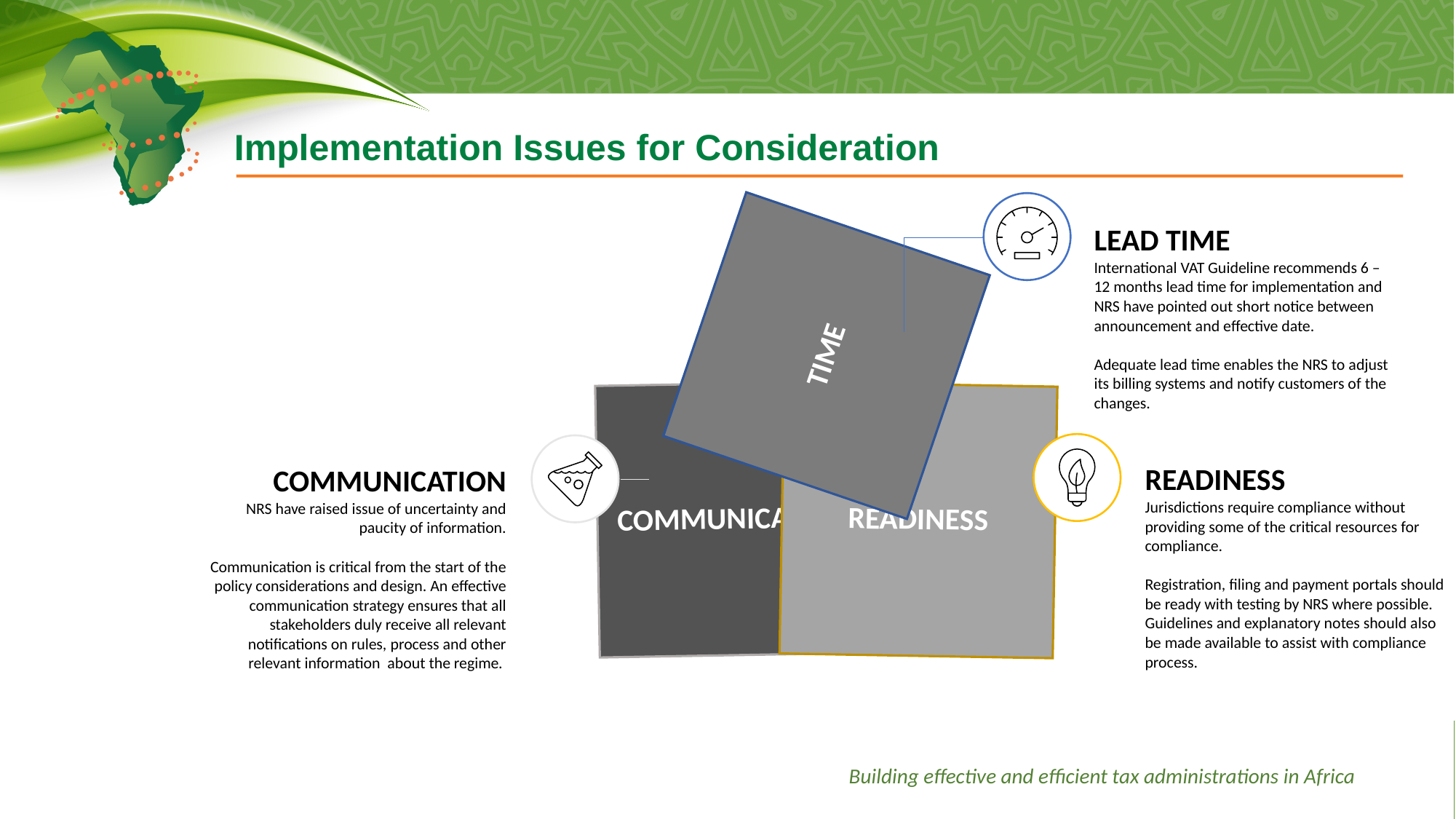

Implementation Issues for Consideration

TIME
LEAD TIME
International VAT Guideline recommends 6 – 12 months lead time for implementation and NRS have pointed out short notice between announcement and effective date.

Adequate lead time enables the NRS to adjust its billing systems and notify customers of the changes.

COMMUNICATION
READINESS

READINESS
Jurisdictions require compliance without providing some of the critical resources for compliance.

Registration, filing and payment portals should be ready with testing by NRS where possible. Guidelines and explanatory notes should also be made available to assist with compliance process.
COMMUNICATION
NRS have raised issue of uncertainty and paucity of information.

Communication is critical from the start of the policy considerations and design. An effective communication strategy ensures that all stakeholders duly receive all relevant notifications on rules, process and other relevant information  about the regime.

Building effective and efficient tax administrations in Africa
© 2021 - African Tax Administration Forum (ATAF), All rights reserved.